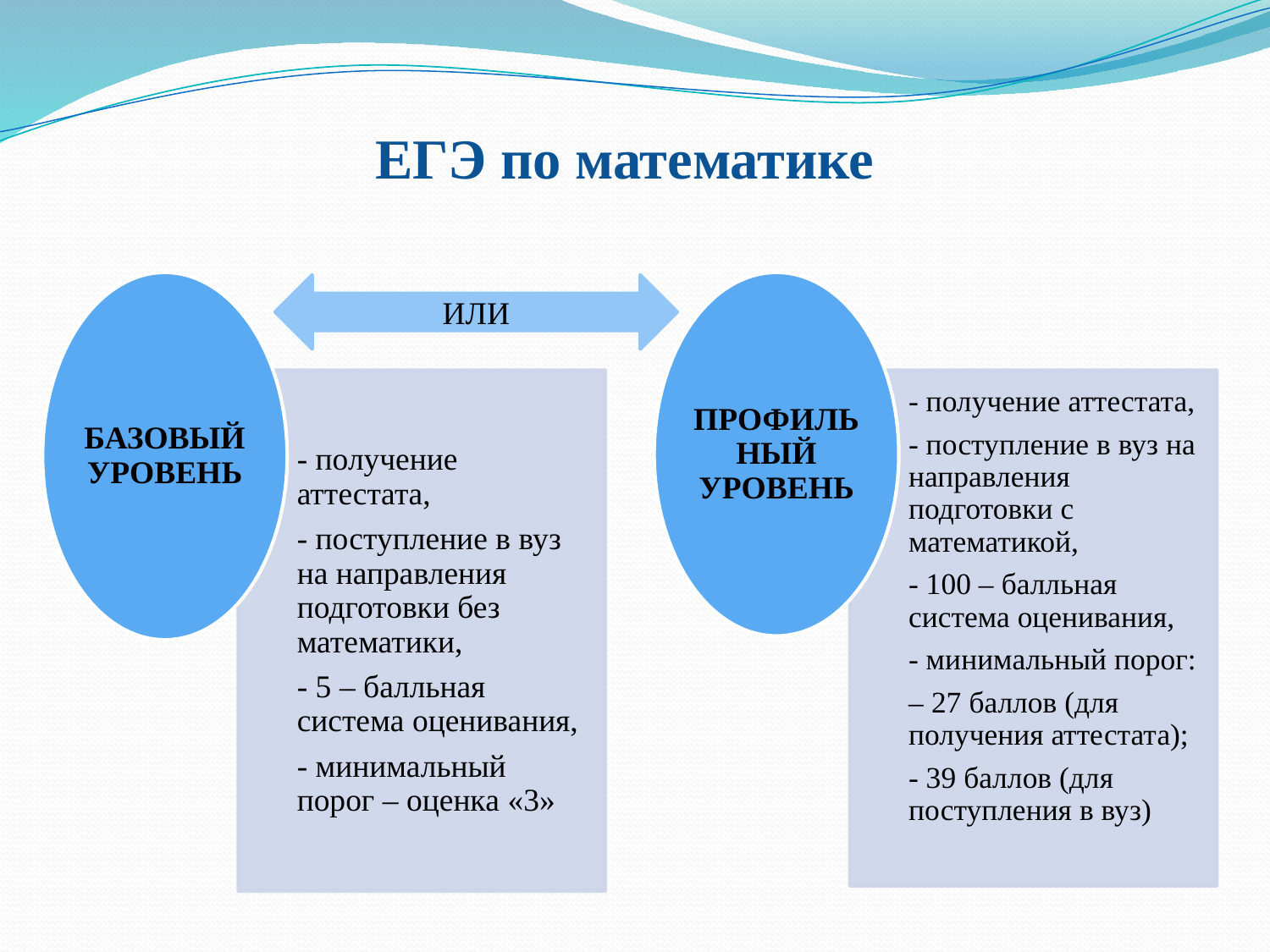

# ЕГЭ по математике
- получение аттестата,
- поступление в вуз на направления подготовки без математики,
- 5 – балльная система оценивания,
- минимальный порог – оценка «3»
БАЗОВЫЙ УРОВЕНЬ
- получение аттестата,
- поступление в вуз на направления подготовки с математикой,
- 100 – балльная система оценивания,
- минимальный порог:
– 27 баллов (для получения аттестата);
- 39 баллов (для поступления в вуз)

ПРОФИЛЬНЫЙ УРОВЕНЬ
ИЛИ